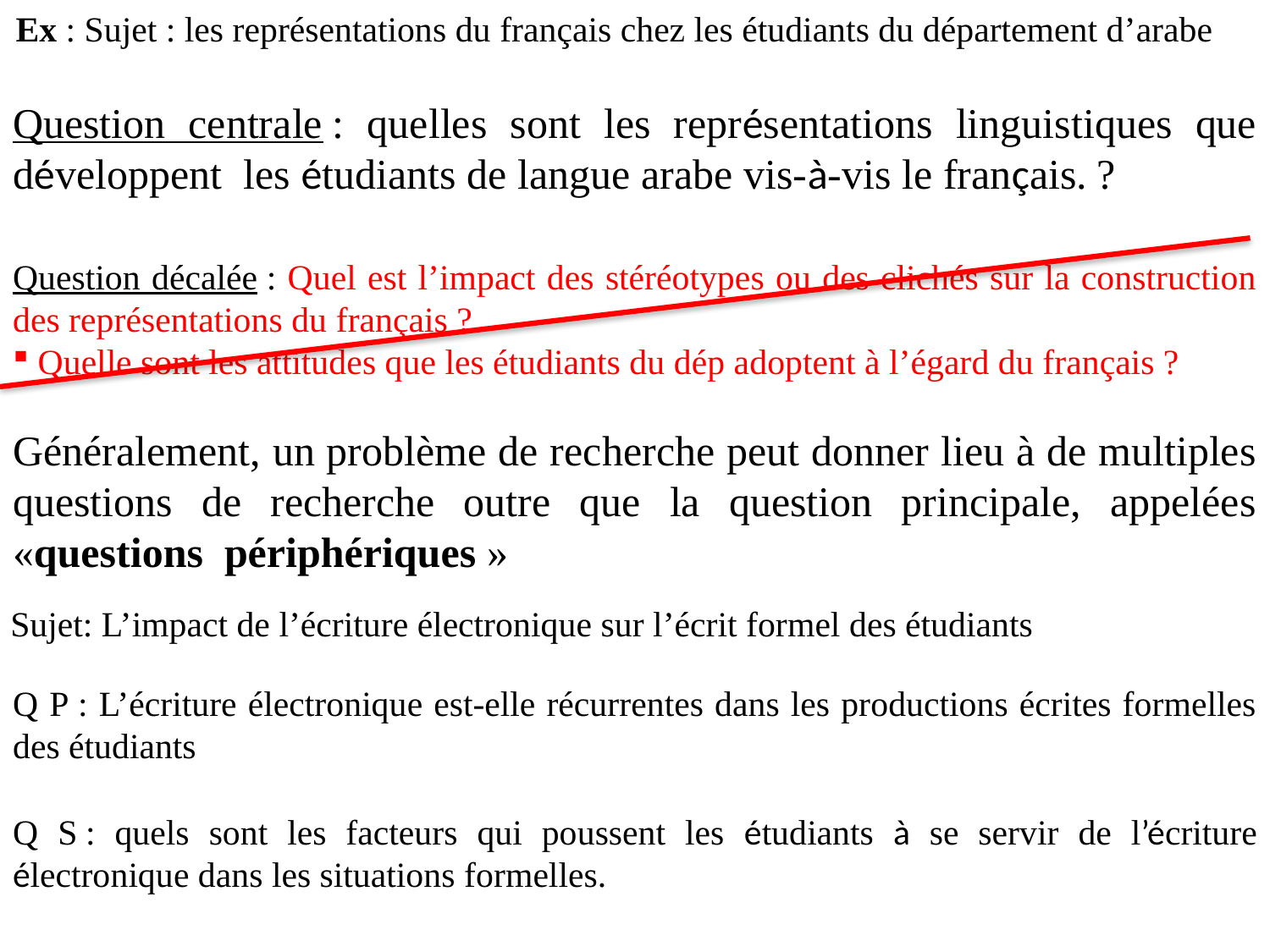

Ex : Sujet : les représentations du français chez les étudiants du département d’arabe
Question centrale : quelles sont les représentations linguistiques que développent  les étudiants de langue arabe vis-à-vis le français. ?
Question décalée : Quel est l’impact des stéréotypes ou des clichés sur la construction des représentations du français ?
 Quelle sont les attitudes que les étudiants du dép adoptent à l’égard du français ?
Généralement, un problème de recherche peut donner lieu à de multiples questions de recherche outre que la question principale, appelées «questions  périphériques »
Sujet: L’impact de l’écriture électronique sur l’écrit formel des étudiants
Q P : L’écriture électronique est-elle récurrentes dans les productions écrites formelles des étudiants
Q S : quels sont les facteurs qui poussent les étudiants à se servir de l’écriture électronique dans les situations formelles.